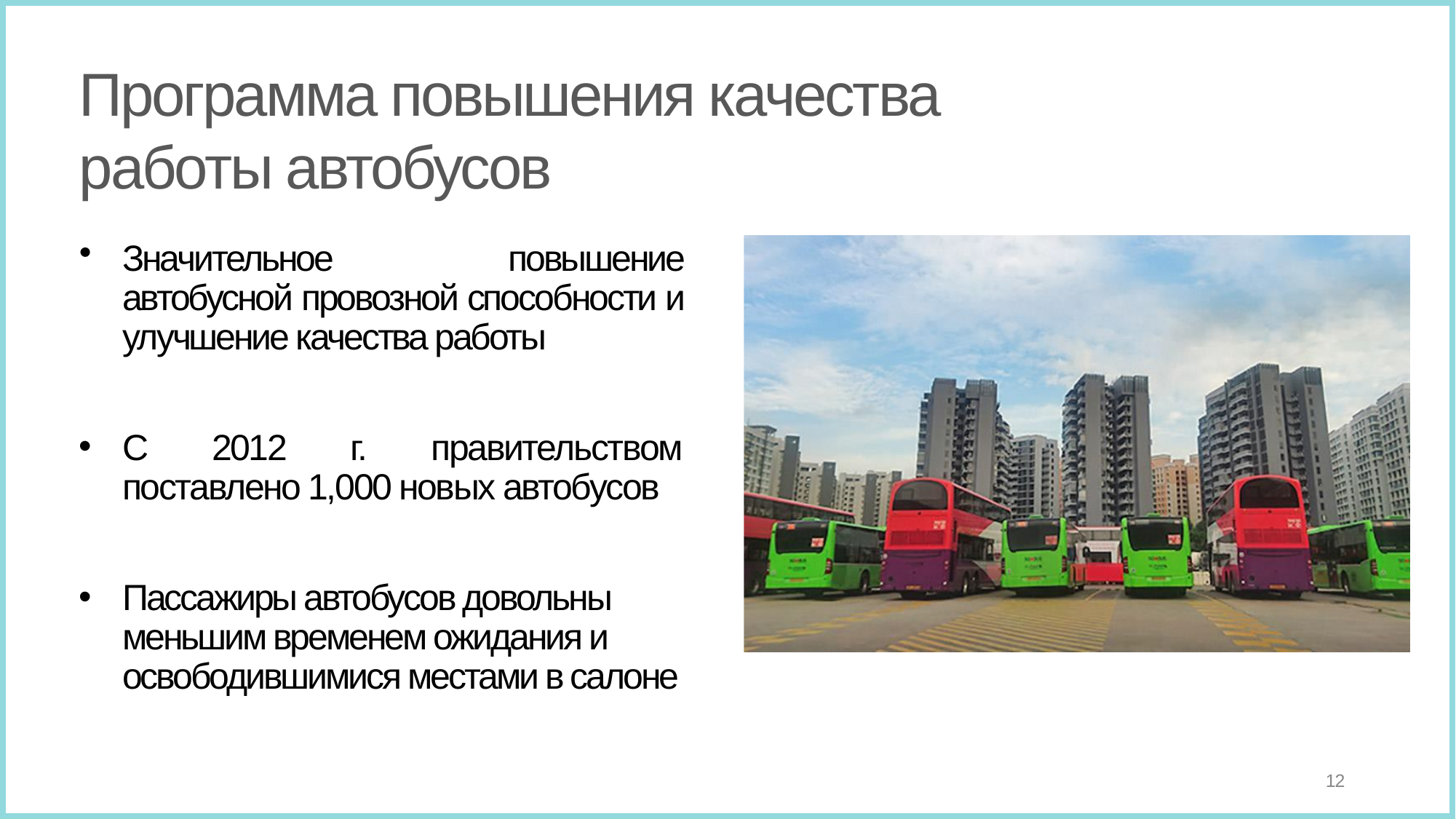

# Программа повышения качества работы автобусов
Значительное повышение автобусной провозной способности и улучшение качества работы

С 2012 г. правительством поставлено 1,000 новых автобусов

Пассажиры автобусов довольны меньшим временем ожидания и освободившимися местами в салоне

12